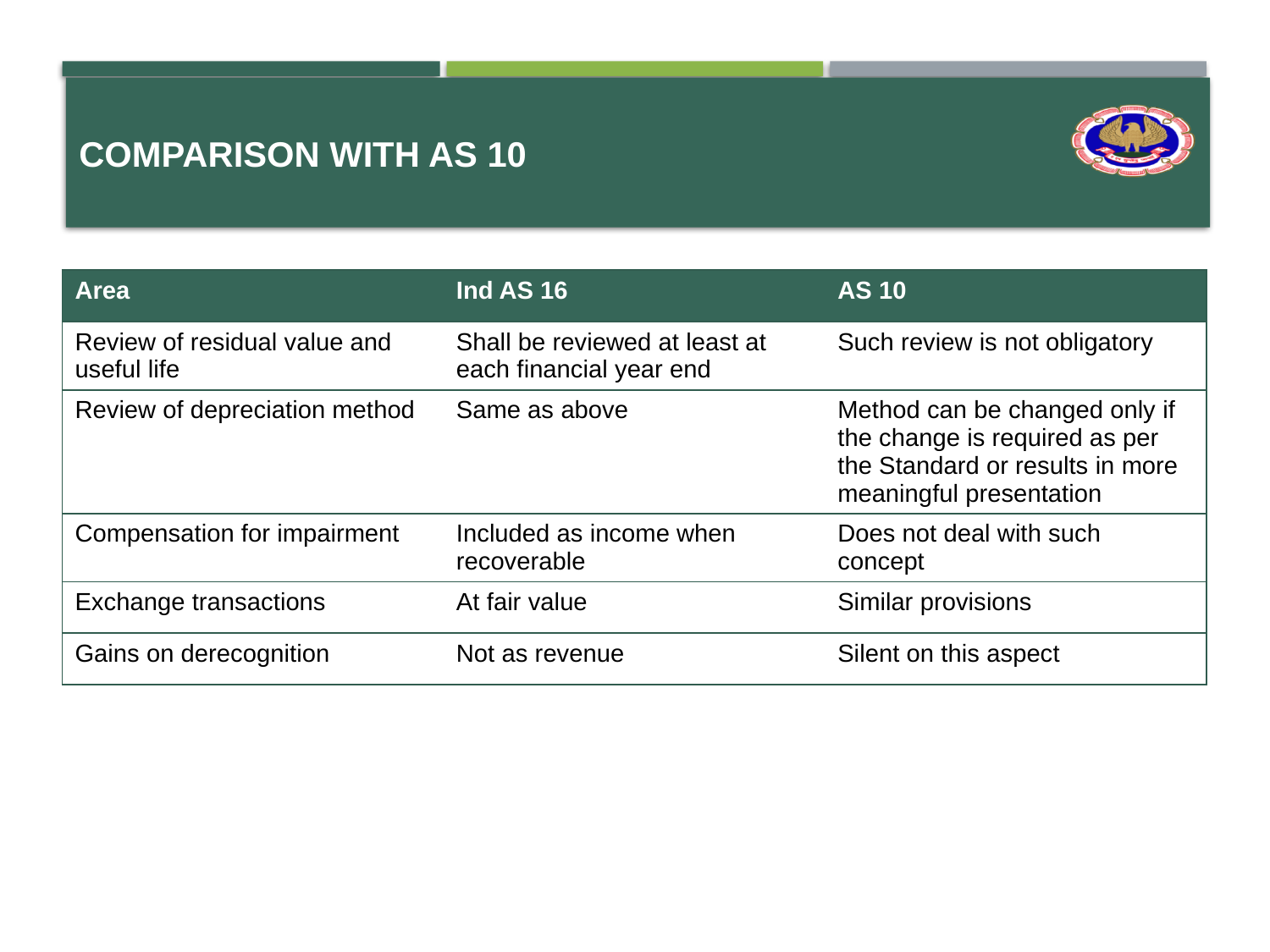

# Comparison with AS 10
| Area | Ind AS 16 | AS 10 |
| --- | --- | --- |
| Review of residual value and useful life | Shall be reviewed at least at each financial year end | Such review is not obligatory |
| Review of depreciation method | Same as above | Method can be changed only if the change is required as per the Standard or results in more meaningful presentation |
| Compensation for impairment | Included as income when recoverable | Does not deal with such concept |
| Exchange transactions | At fair value | Similar provisions |
| Gains on derecognition | Not as revenue | Silent on this aspect |